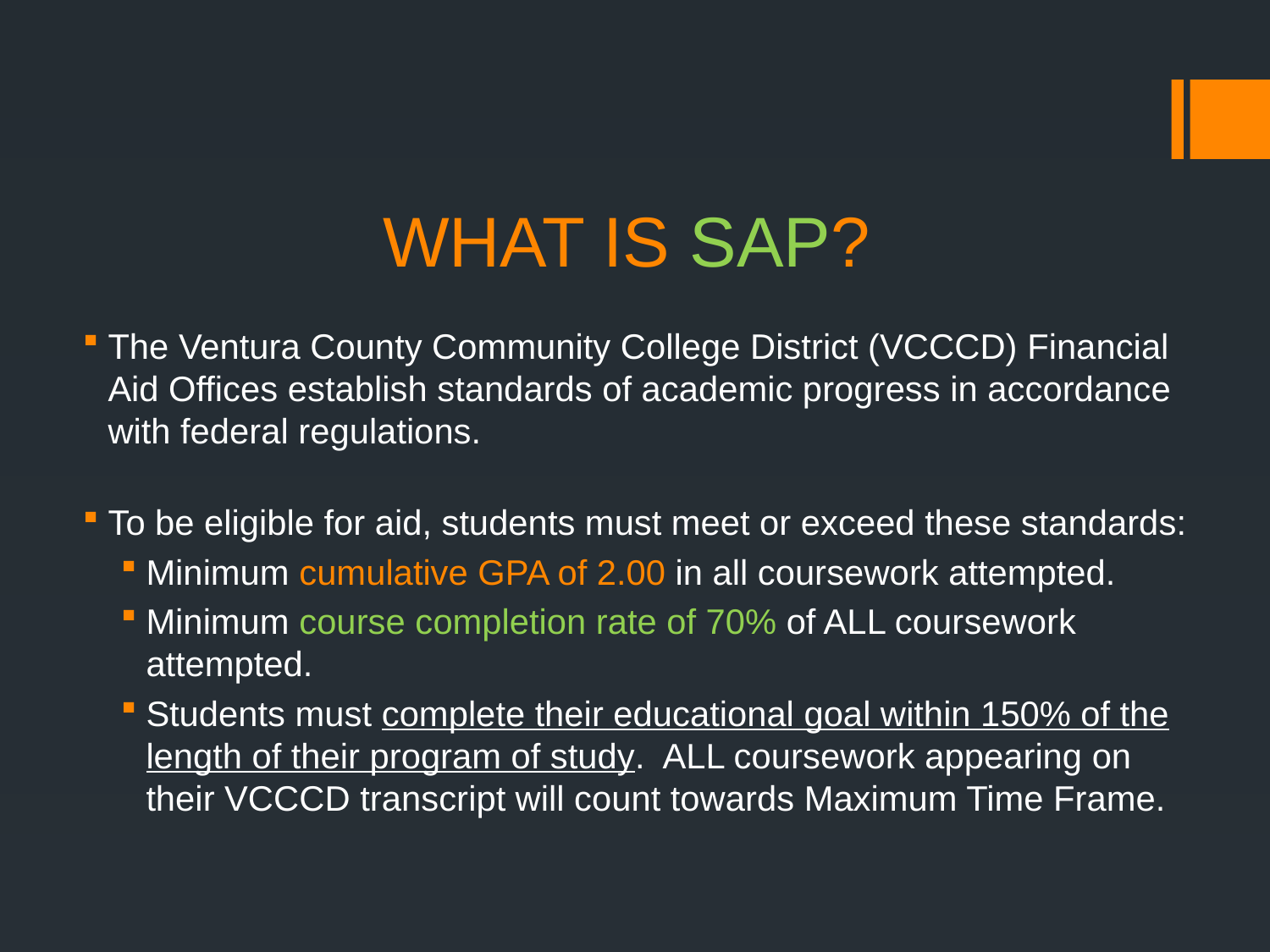

# WHAT IS SAP?
The Ventura County Community College District (VCCCD) Financial Aid Offices establish standards of academic progress in accordance with federal regulations.
To be eligible for aid, students must meet or exceed these standards:
Minimum cumulative GPA of 2.00 in all coursework attempted.
Minimum course completion rate of 70% of ALL coursework attempted.
Students must complete their educational goal within 150% of the length of their program of study.  ALL coursework appearing on their VCCCD transcript will count towards Maximum Time Frame.